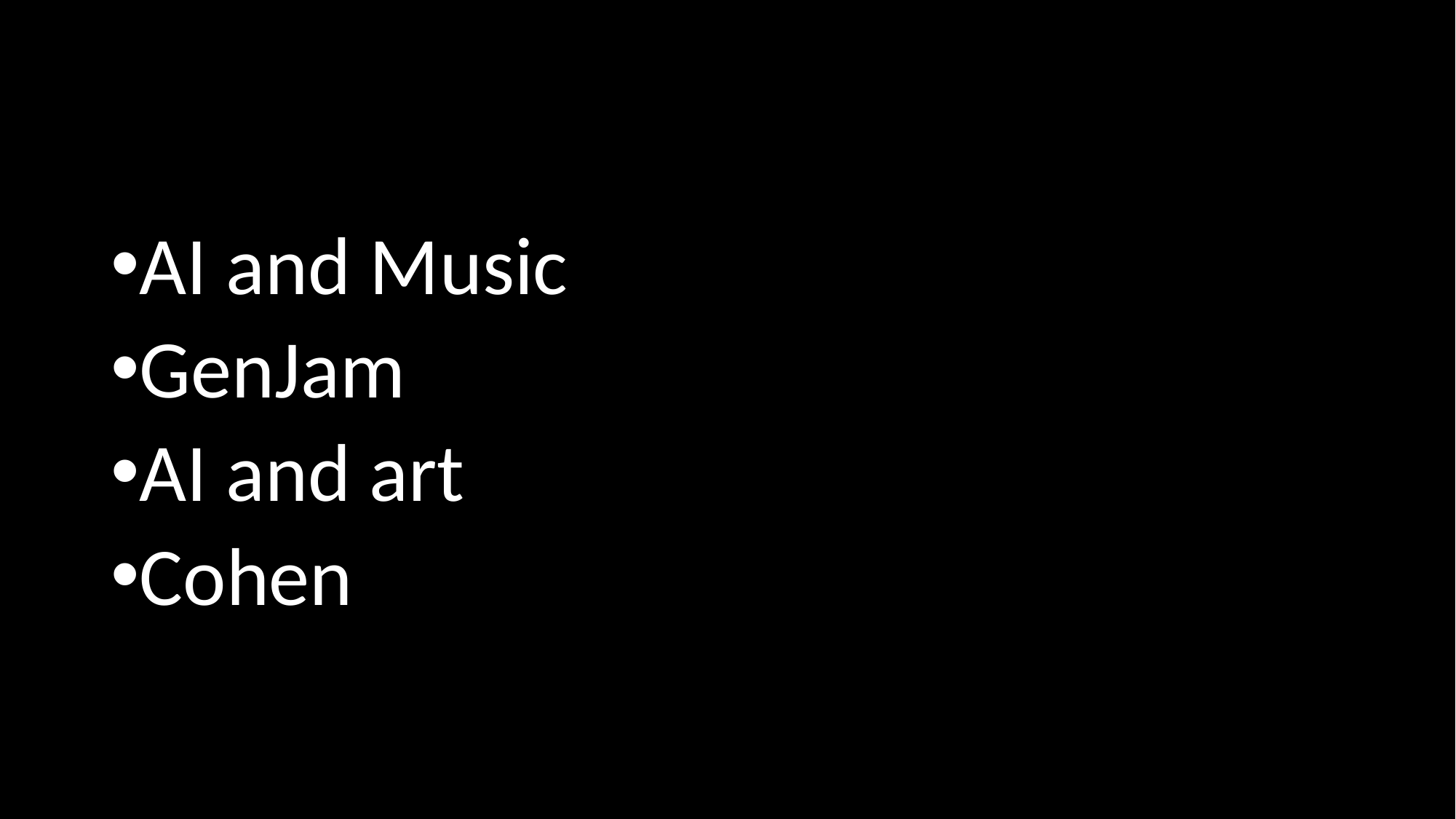

#
AI and Music
GenJam
AI and art
Cohen